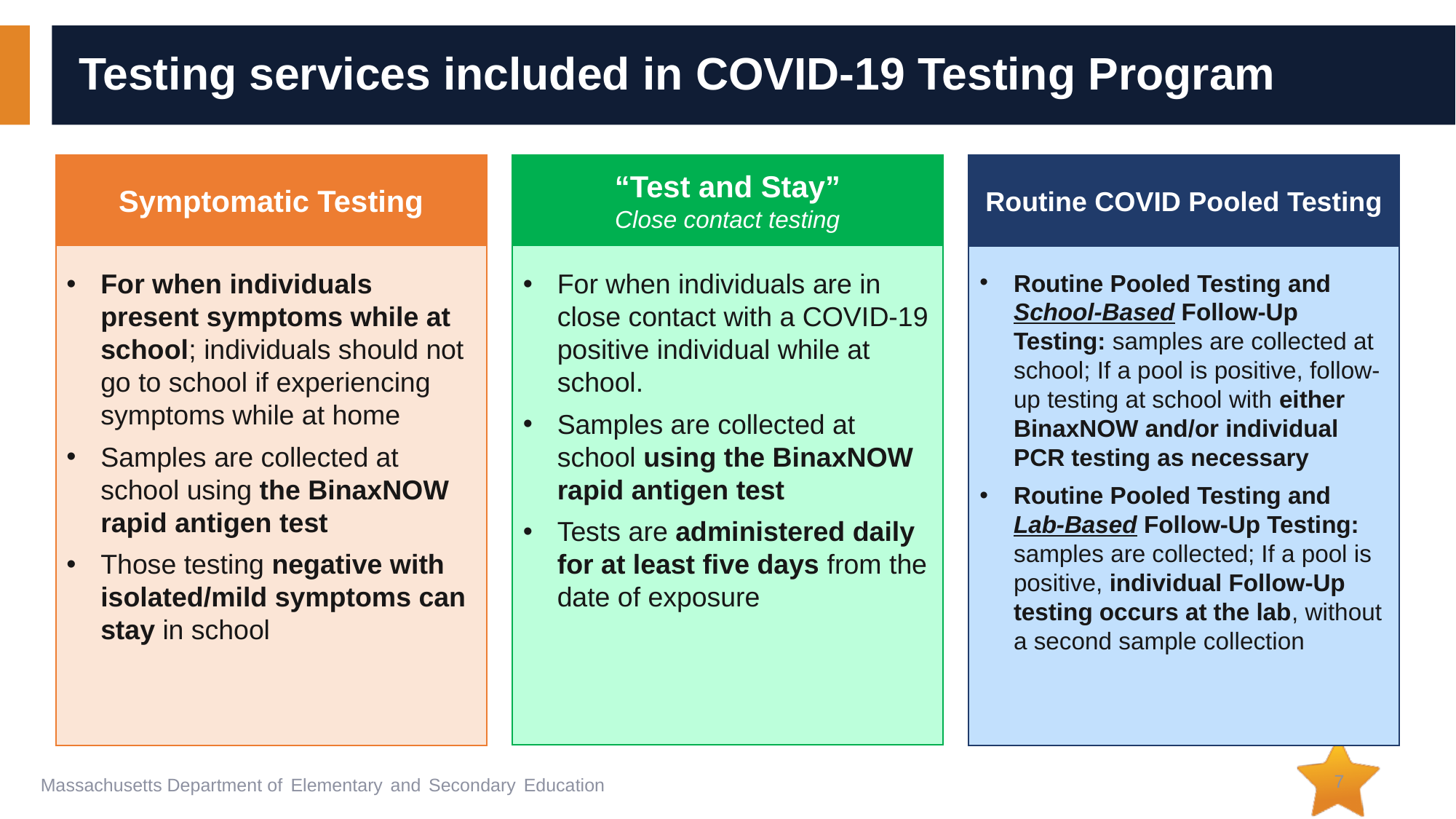

# Testing services included in COVID-19 Testing Program
Symptomatic Testing
“Test and Stay”
Close contact testing
Routine COVID Pooled Testing
For when individuals present symptoms while at school; individuals should not go to school if experiencing symptoms while at home
Samples are collected at school using the BinaxNOW rapid antigen test
Those testing negative with isolated/mild symptoms can stay in school
For when individuals are in close contact with a COVID-19 positive individual while at school.
Samples are collected at school using the BinaxNOW rapid antigen test
Tests are administered daily for at least five days from the date of exposure
Routine Pooled Testing and School-Based Follow-Up Testing: samples are collected at school; If a pool is positive, follow-up testing at school with either BinaxNOW and/or individual PCR testing as necessary
Routine Pooled Testing and Lab-Based Follow-Up Testing: samples are collected; If a pool is positive, individual Follow-Up testing occurs at the lab, without a second sample collection
7